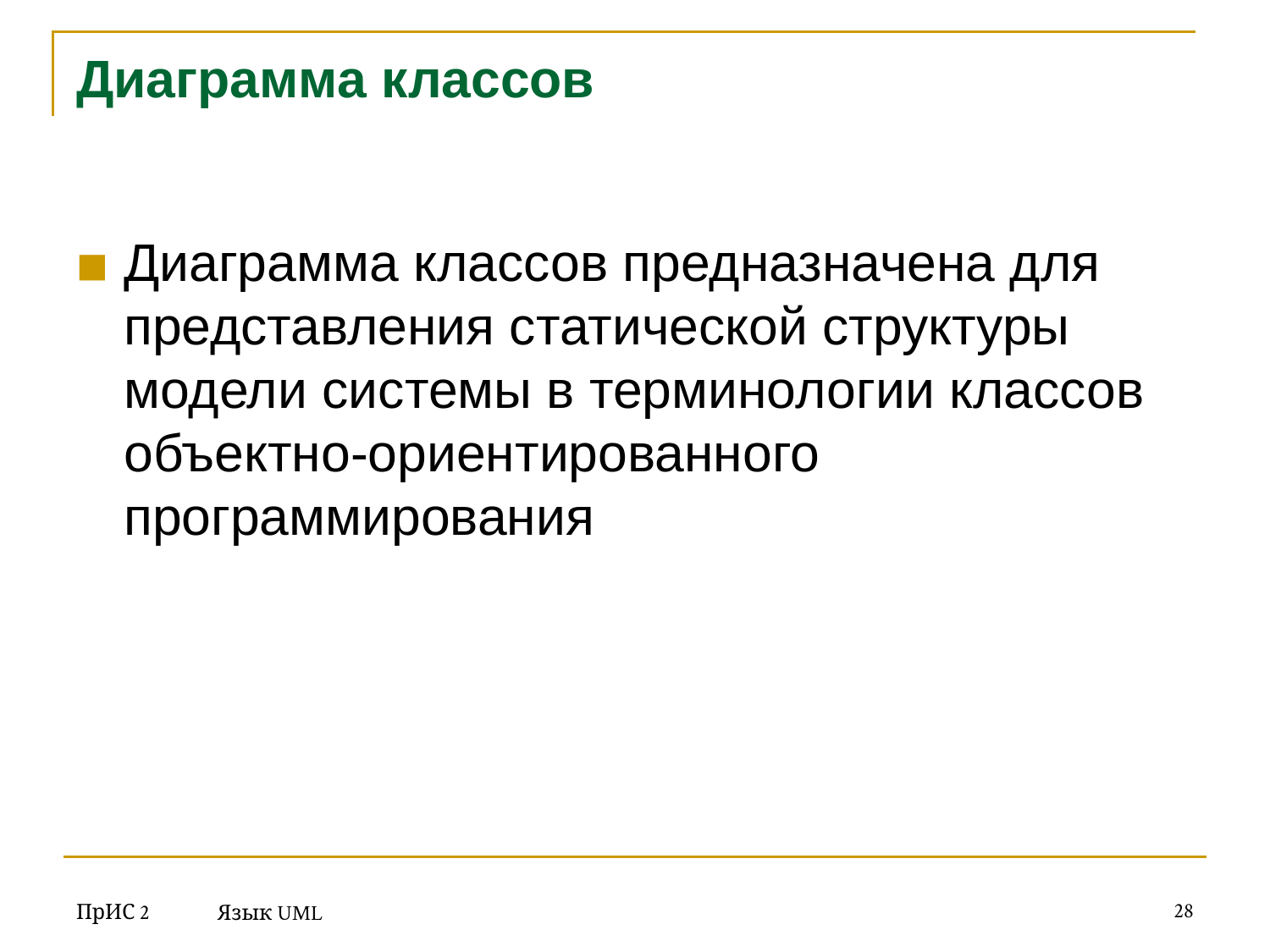

# Диаграмма классов
Диаграмма классов предназначена для представления статической структуры модели системы в терминологии классов объектно-ориентированного программирования
ПрИС 2
28
Язык UML